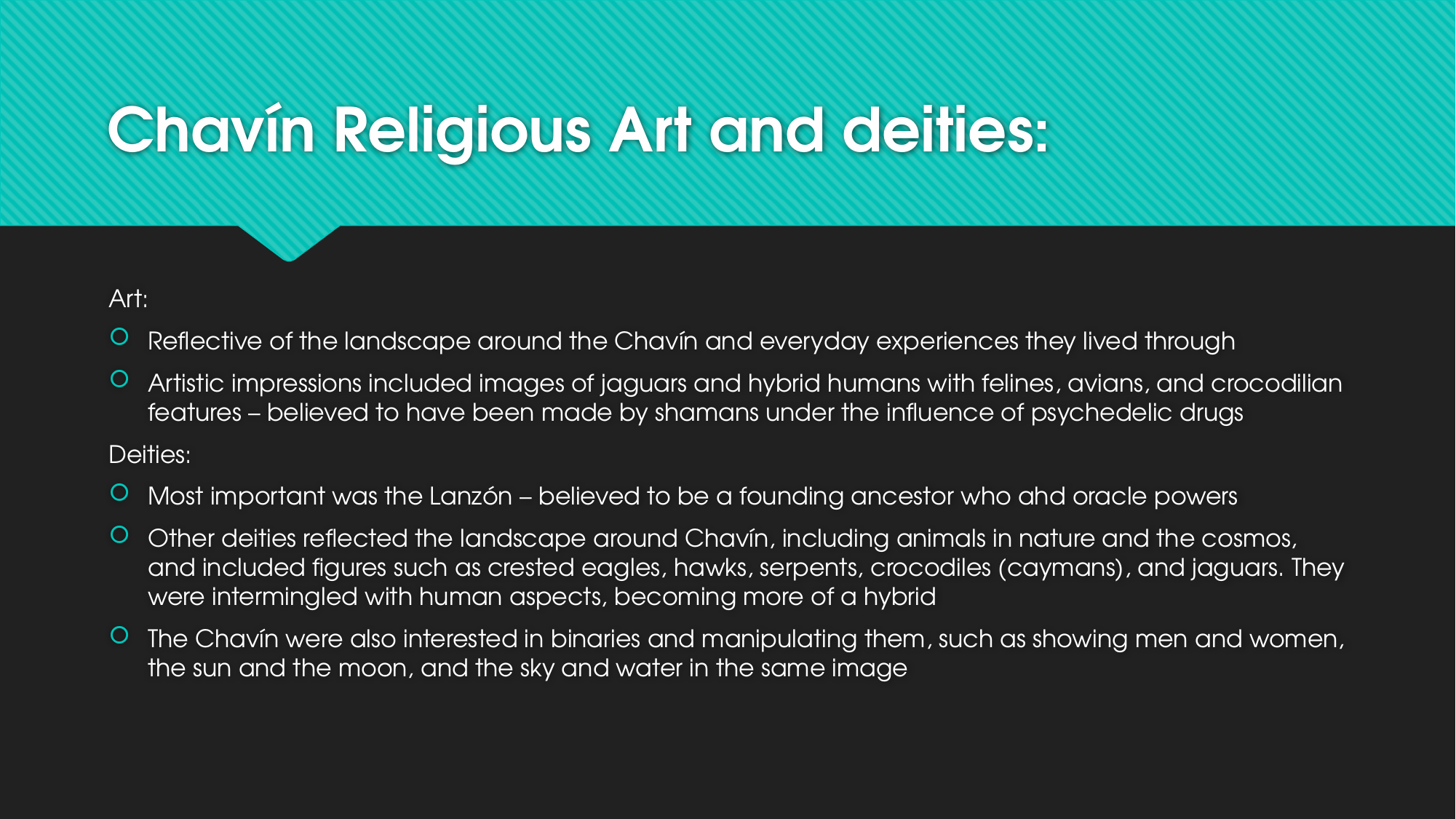

# Chavín Religious Art and deities:
Art:
Reflective of the landscape around the Chavín and everyday experiences they lived through
Artistic impressions included images of jaguars and hybrid humans with felines, avians, and crocodilian features – believed to have been made by shamans under the influence of psychedelic drugs
Deities:
Most important was the Lanzón – believed to be a founding ancestor who ahd oracle powers
Other deities reflected the landscape around Chavín, including animals in nature and the cosmos, and included figures such as crested eagles, hawks, serpents, crocodiles (caymans), and jaguars. They were intermingled with human aspects, becoming more of a hybrid
The Chavín were also interested in binaries and manipulating them, such as showing men and women, the sun and the moon, and the sky and water in the same image